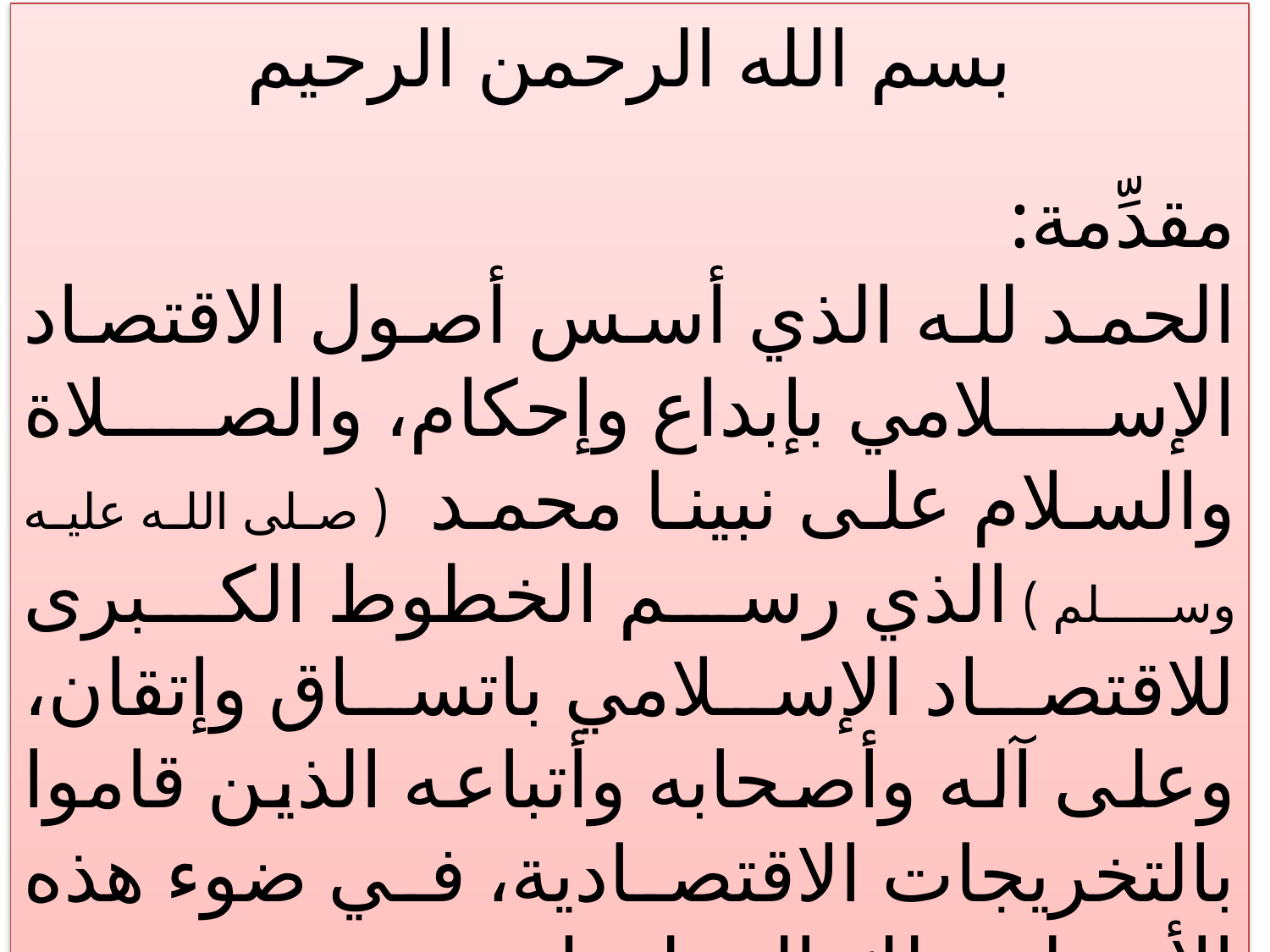

بسم الله الرحمن الرحيم

مقدِّمة:

الحمد لله الذي أسس أصول الاقتصاد الإسلامي بإبداع وإحكام، والصلاة والسلام على نبينا محمد  ( صلى الله عليه وسلم ) الذي رسم الخطوط الكبرى للاقتصاد الإسلامي باتساق وإتقان، وعلى آله وأصحابه وأتباعه الذين قاموا بالتخريجات الاقتصادية، في ضوء هذه الأصول وتلك الخطوط.
2